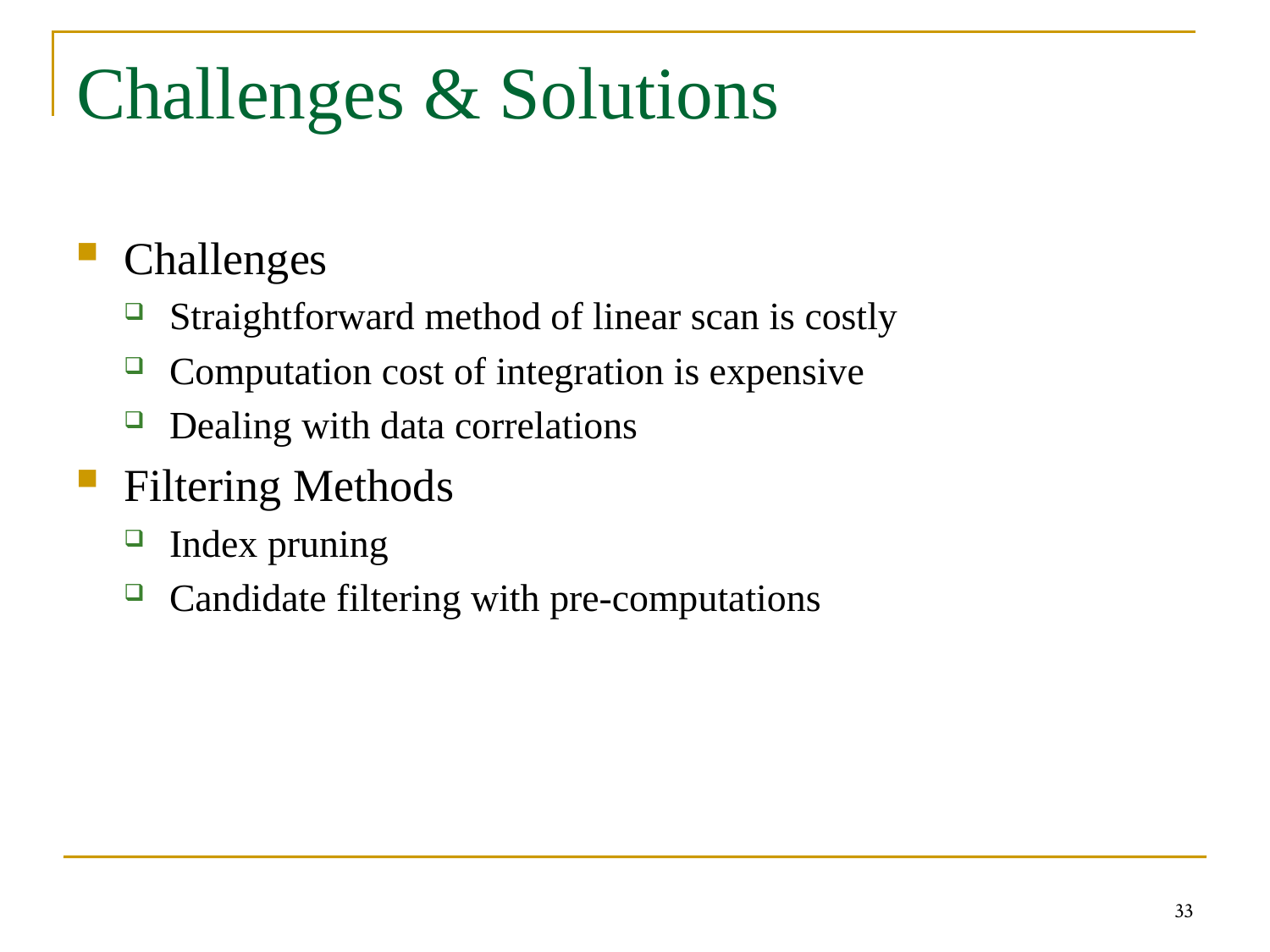

# Challenges & Solutions
Challenges
Straightforward method of linear scan is costly
Computation cost of integration is expensive
Dealing with data correlations
Filtering Methods
Index pruning
Candidate filtering with pre-computations
33